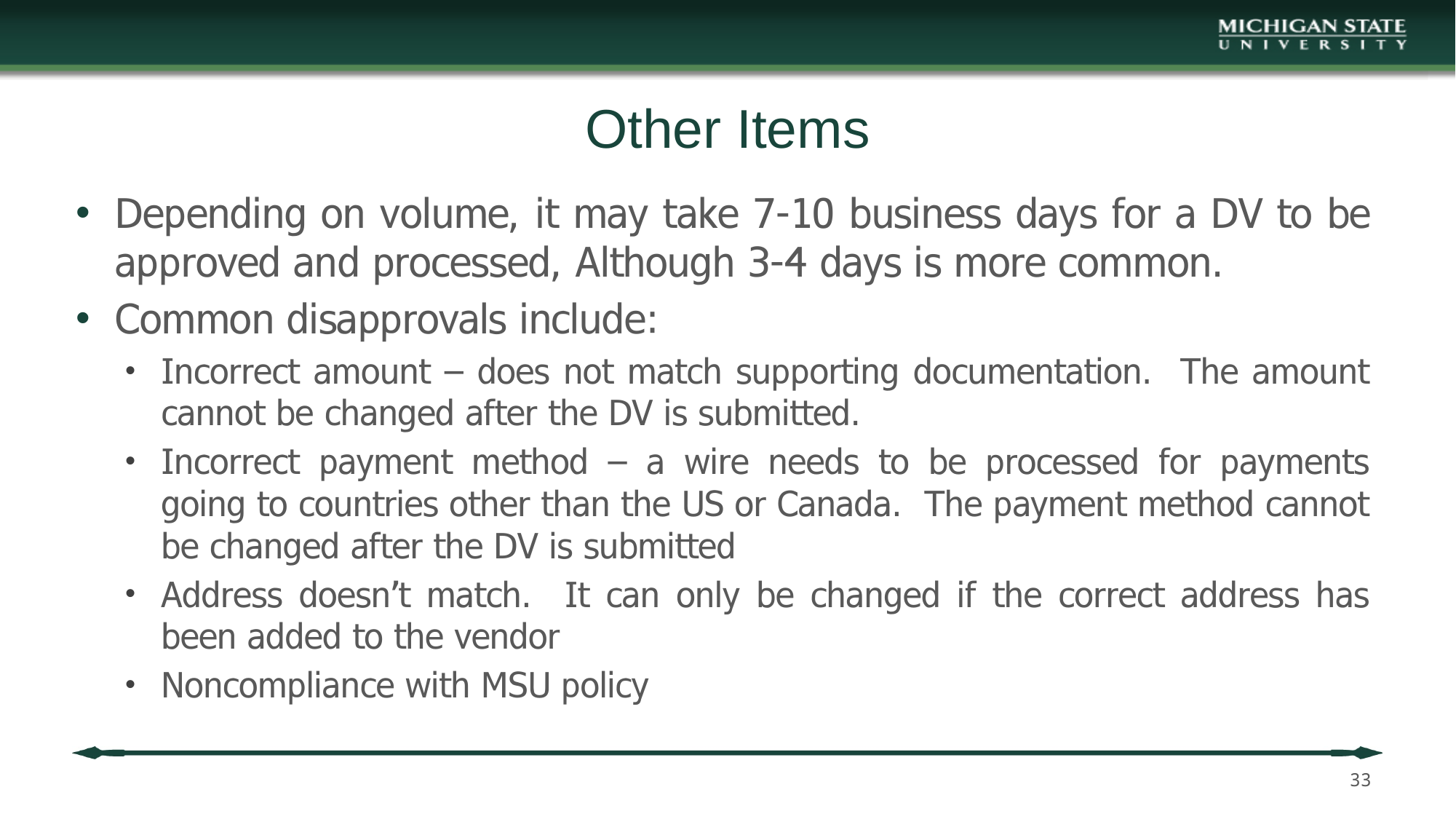

# Other Items
Depending on volume, it may take 7-10 business days for a DV to be approved and processed, Although 3-4 days is more common.
Common disapprovals include:
Incorrect amount – does not match supporting documentation.  The amount cannot be changed after the DV is submitted.
Incorrect payment method – a wire needs to be processed for payments going to countries other than the US or Canada.  The payment method cannot be changed after the DV is submitted
Address doesn’t match.  It can only be changed if the correct address has been added to the vendor
Noncompliance with MSU policy
33